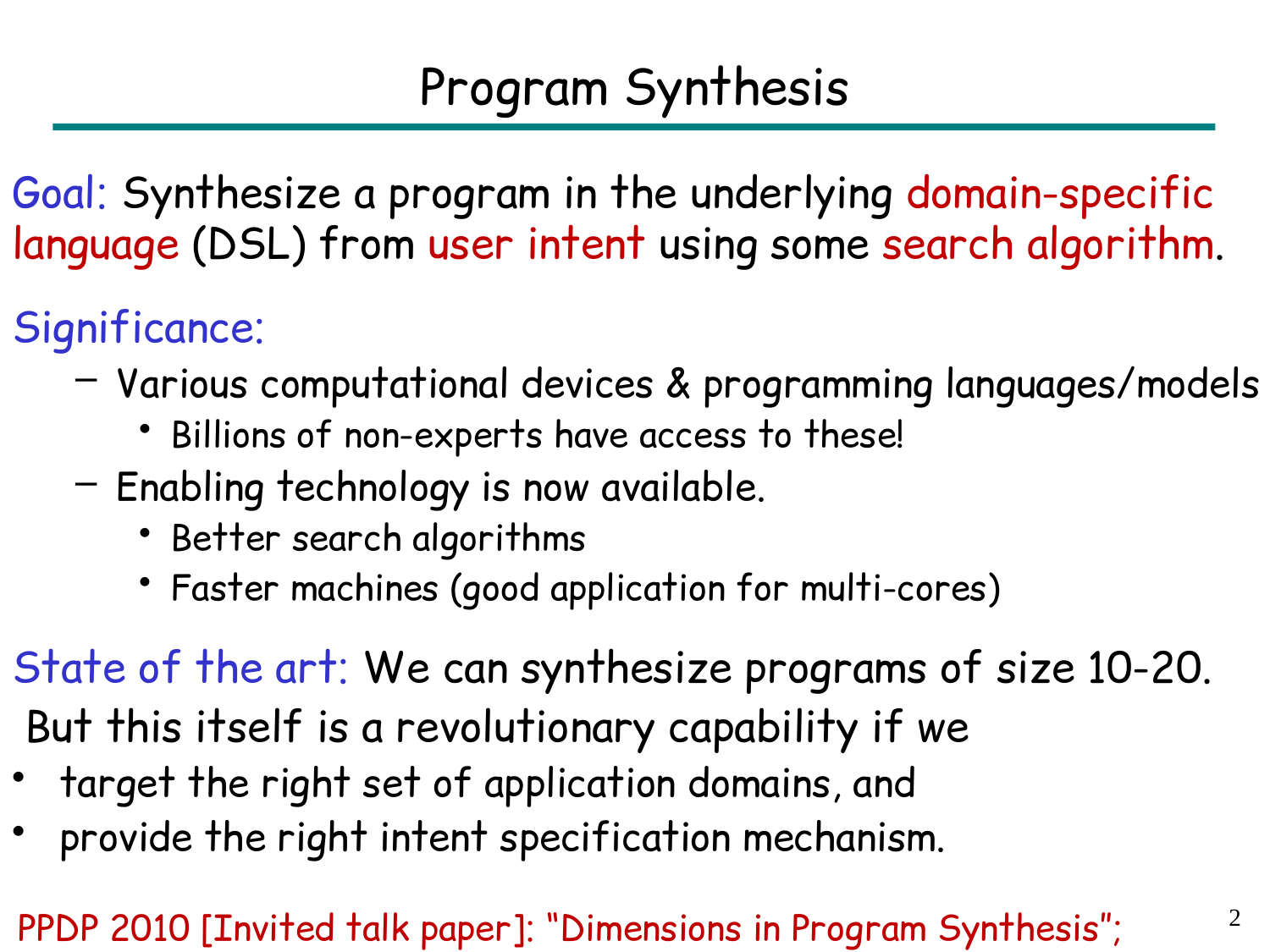

# Program Synthesis
Goal: Synthesize a program in the underlying domain-specific language (DSL) from user intent using some search algorithm.

Significance:
Various computational devices & programming languages/models
Billions of non-experts have access to these!
Enabling technology is now available.
Better search algorithms
Faster machines (good application for multi-cores)

State of the art: We can synthesize programs of size 10-20.
 But this itself is a revolutionary capability if we
target the right set of application domains, and
provide the right intent specification mechanism.

2
PPDP 2010 [Invited talk paper]: “Dimensions in Program Synthesis”;